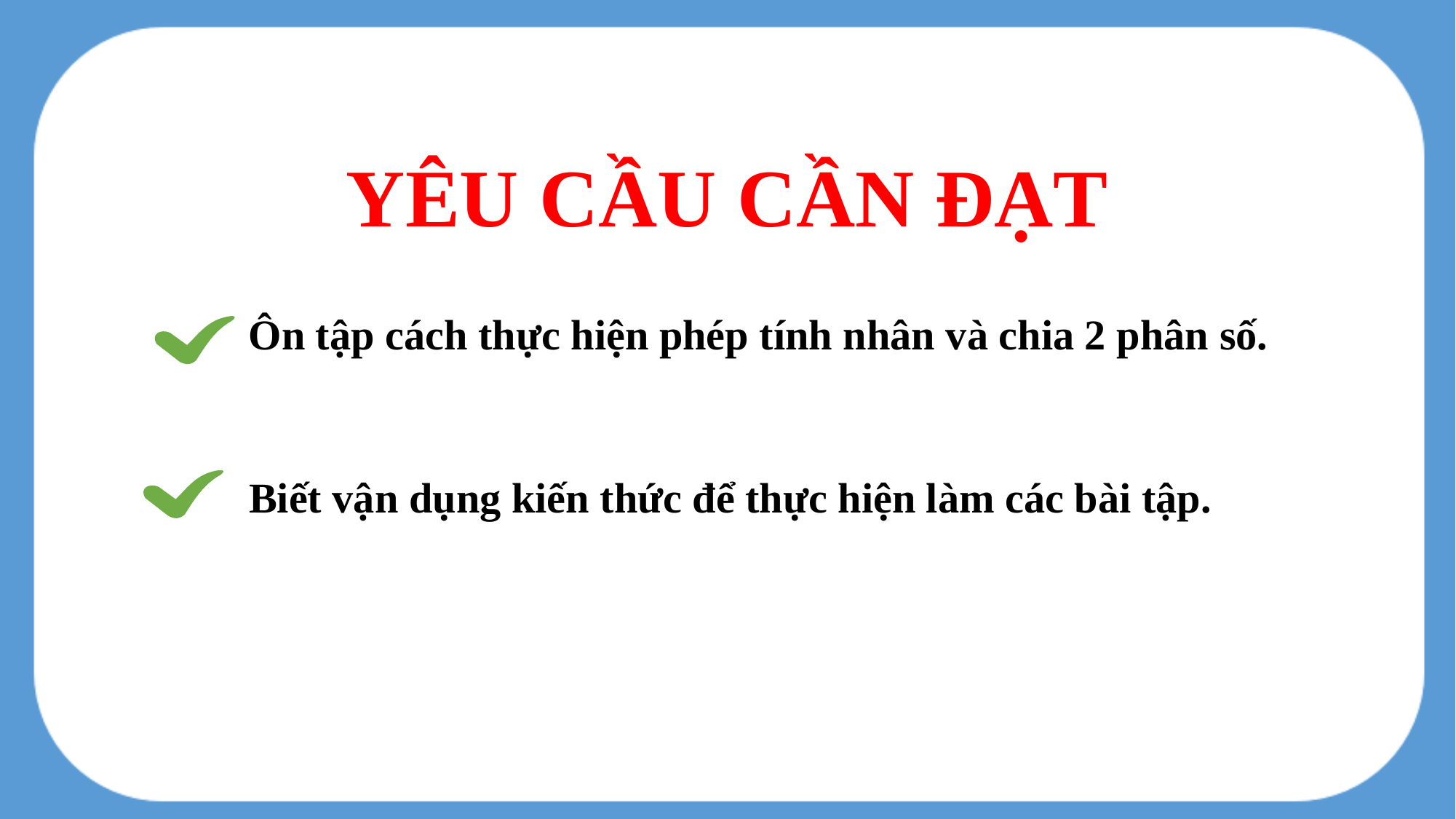

YÊU CẦU CẦN ĐẠT
Ôn tập cách thực hiện phép tính nhân và chia 2 phân số.

Biết vận dụng kiến thức để thực hiện làm các bài tập.